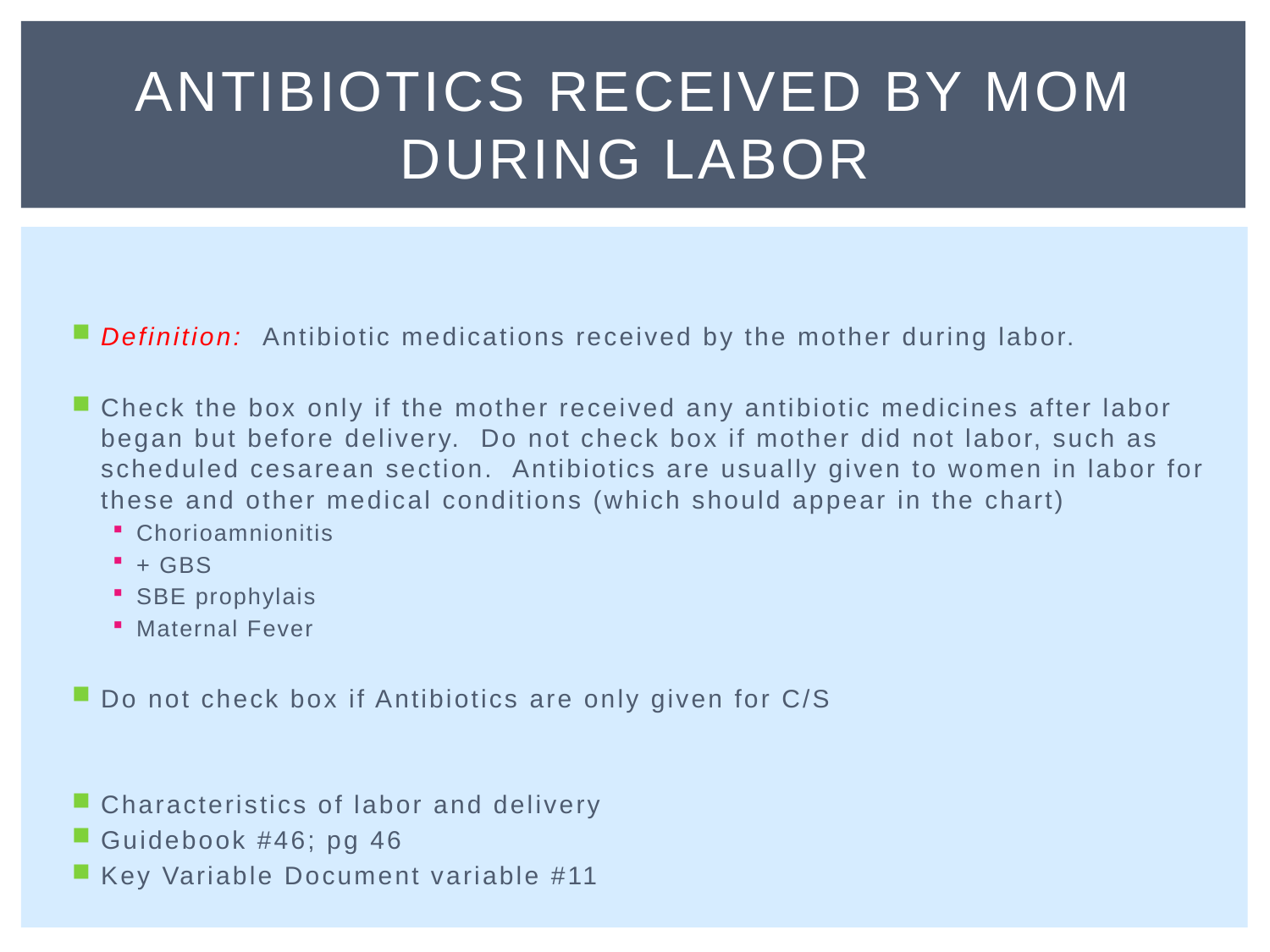

# Antibiotics received by mom during labor

Definition:  Antibiotic medications received by the mother during labor.

Check the box only if the mother received any antibiotic medicines after labor began but before delivery.  Do not check box if mother did not labor, such as scheduled cesarean section.  Antibiotics are usually given to women in labor for these and other medical conditions (which should appear in the chart)
Chorioamnionitis
+ GBS
SBE prophylais
Maternal Fever

Do not check box if Antibiotics are only given for C/S

Characteristics of labor and delivery
Guidebook #46; pg 46
Key Variable Document variable #11